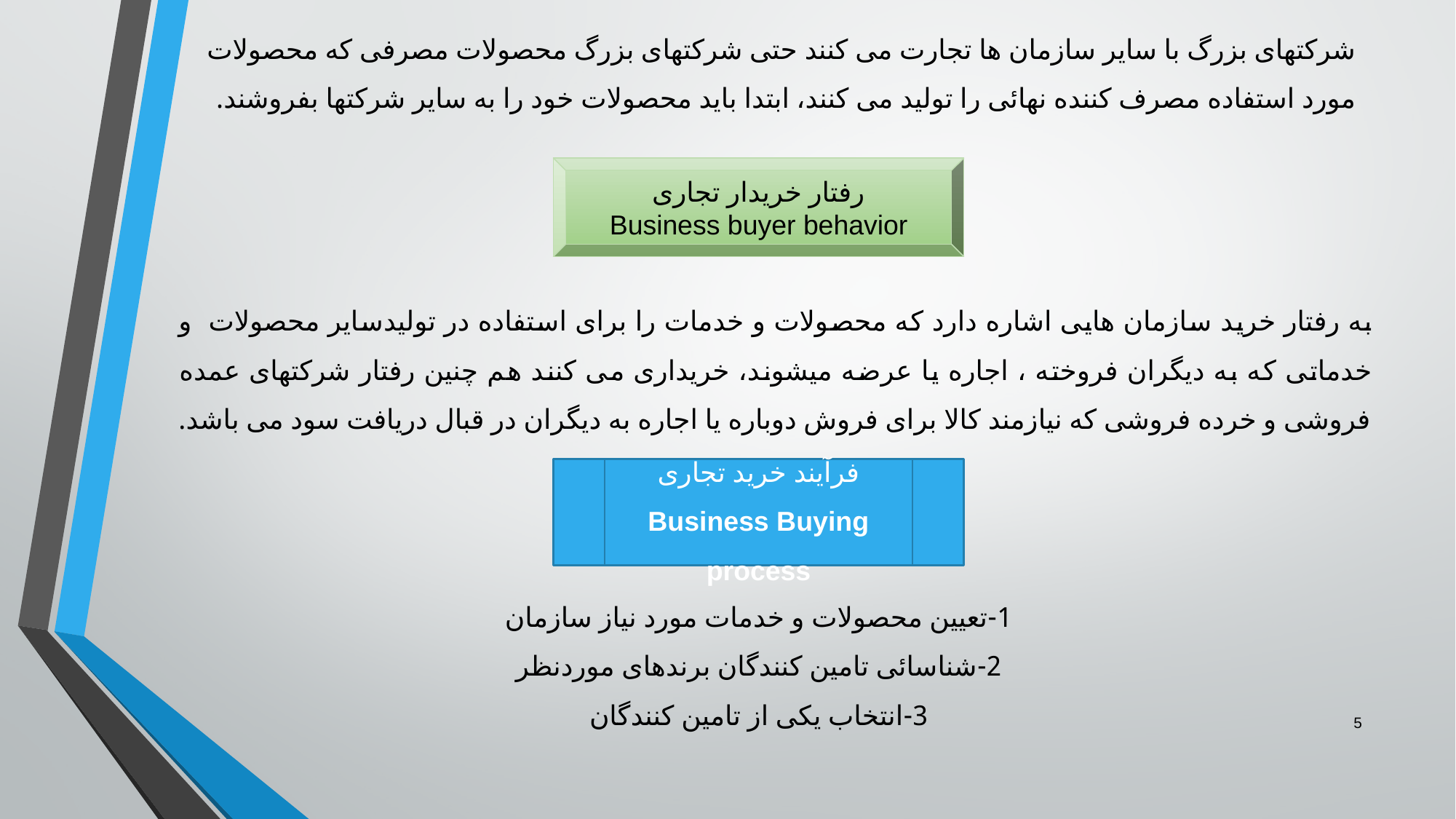

شرکتهای بزرگ با سایر سازمان ها تجارت می کنند حتی شرکتهای بزرگ محصولات مصرفی که محصولات مورد استفاده مصرف کننده نهائی را تولید می کنند، ابتدا باید محصولات خود را به سایر شرکتها بفروشند.

رفتار خریدار تجاری
Business buyer behavior
به رفتار خرید سازمان هایی اشاره دارد که محصولات و خدمات را برای استفاده در تولیدسایر محصولات  و خدماتی که به دیگران فروخته ، اجاره یا عرضه میشوند، خریداری می کنند هم چنین رفتار شرکتهای عمده فروشی و خرده فروشی که نیازمند کالا برای فروش دوباره یا اجاره به دیگران در قبال دریافت سود می باشد.

فرآیند خرید تجاری
Business Buying process
1-تعیین محصولات و خدمات مورد نیاز سازمان
2-شناسائی تامین کنندگان برندهای موردنظر
3-انتخاب یکی از تامین کنندگان

5